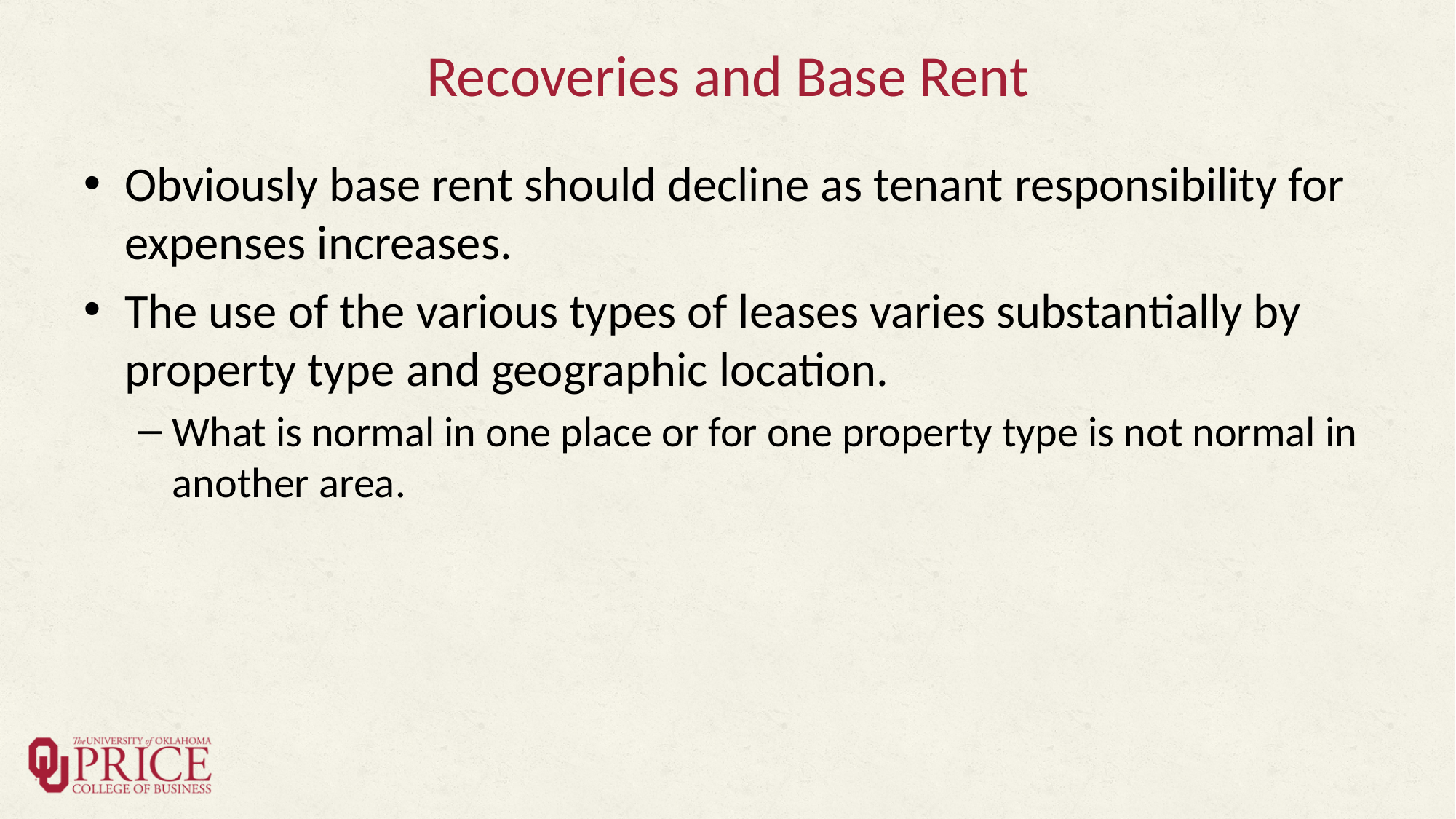

# Recoveries and Base Rent
Obviously base rent should decline as tenant responsibility for expenses increases.
The use of the various types of leases varies substantially by property type and geographic location.
What is normal in one place or for one property type is not normal in another area.